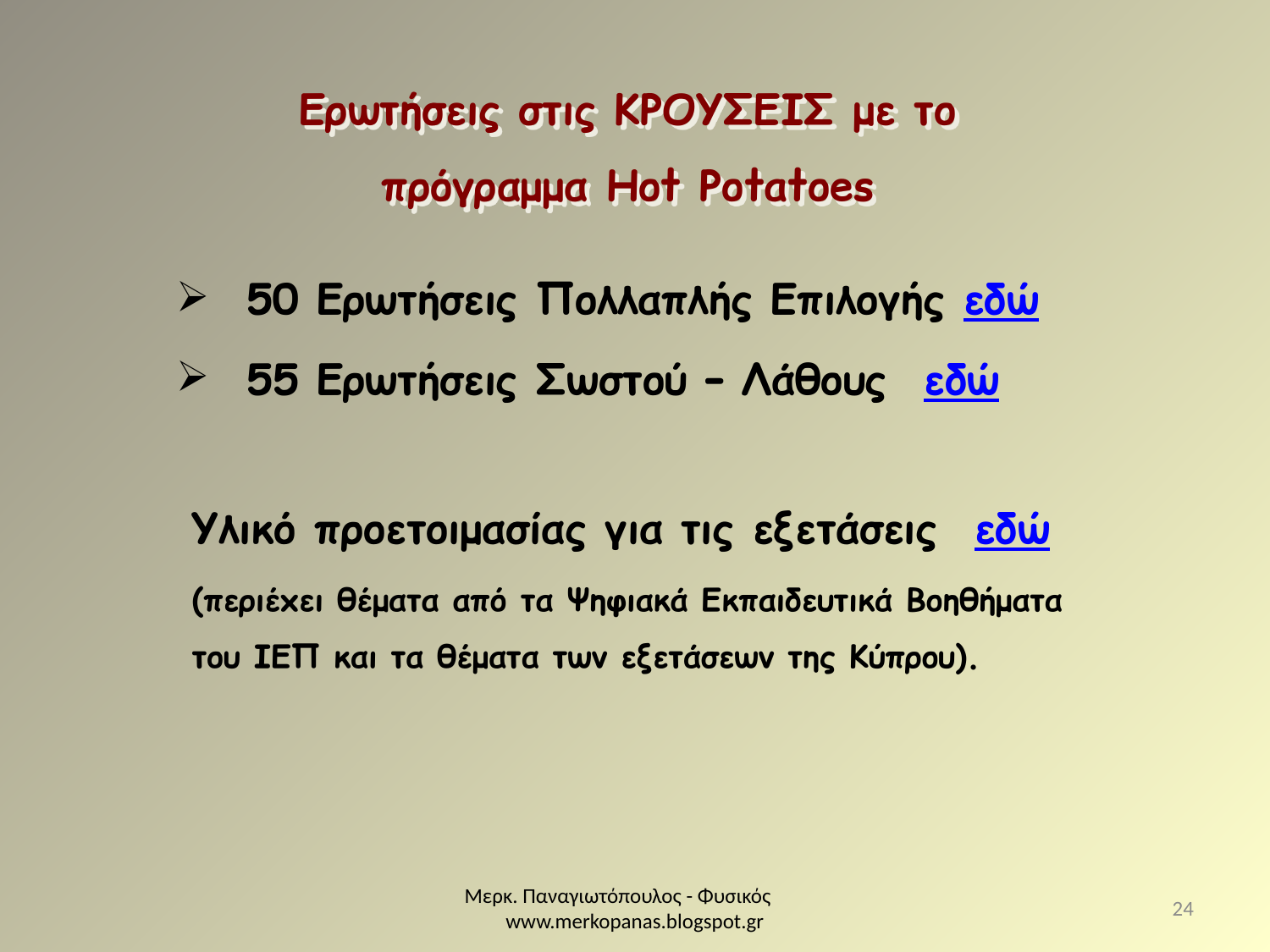

Ερωτήσεις στις ΚΡΟΥΣΕΙΣ με το πρόγραμμα Hot Potatoes
  50 Ερωτήσεις Πολλαπλής Επιλογής εδώ
  55 Ερωτήσεις Σωστού – Λάθους  εδώ
Υλικό προετοιμασίας για τις εξετάσεις  εδώ
(περιέχει θέματα από τα Ψηφιακά Εκπαιδευτικά Βοηθήματα του ΙΕΠ και τα θέματα των εξετάσεων της Κύπρου).
Μερκ. Παναγιωτόπουλος - Φυσικός        www.merkopanas.blogspot.gr
24